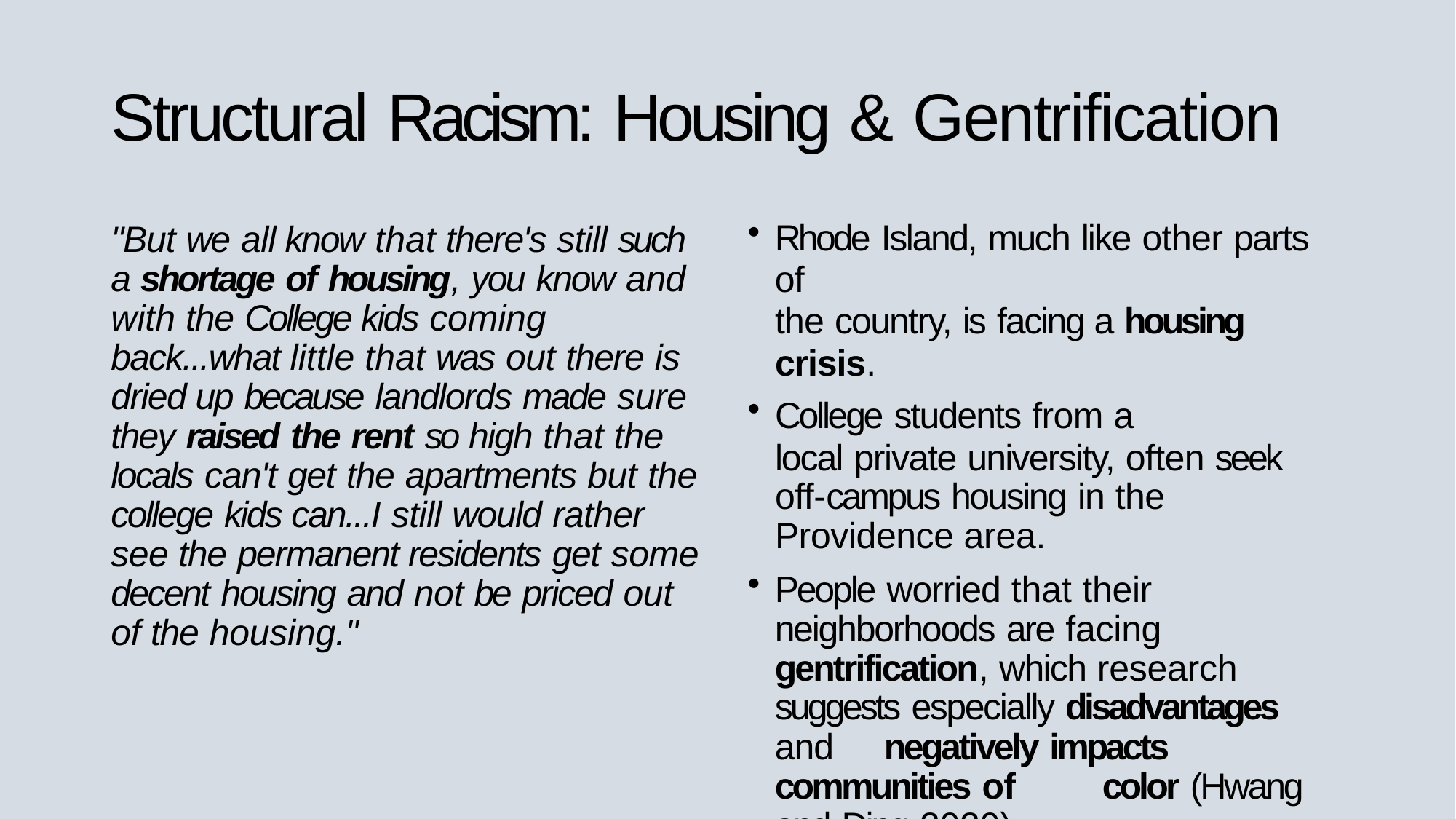

# Structural Racism: Housing & Gentrification
"But we all know that there's still such a shortage of housing, you know and with the College kids coming back...what little that was out there is dried up because landlords made sure they raised the rent so high that the locals can't get the apartments but the college kids can...I still would rather see the permanent residents get some decent housing and not be priced out of the housing."
Rhode Island, much like other parts of
the country, is facing a housing crisis.
College students from a
local private university, often seek off-campus housing in the Providence area.
People worried that their 	neighborhoods are facing 	gentrification, which research 	suggests especially disadvantages and 	negatively impacts communities of 	color (Hwang and Ding 2020).